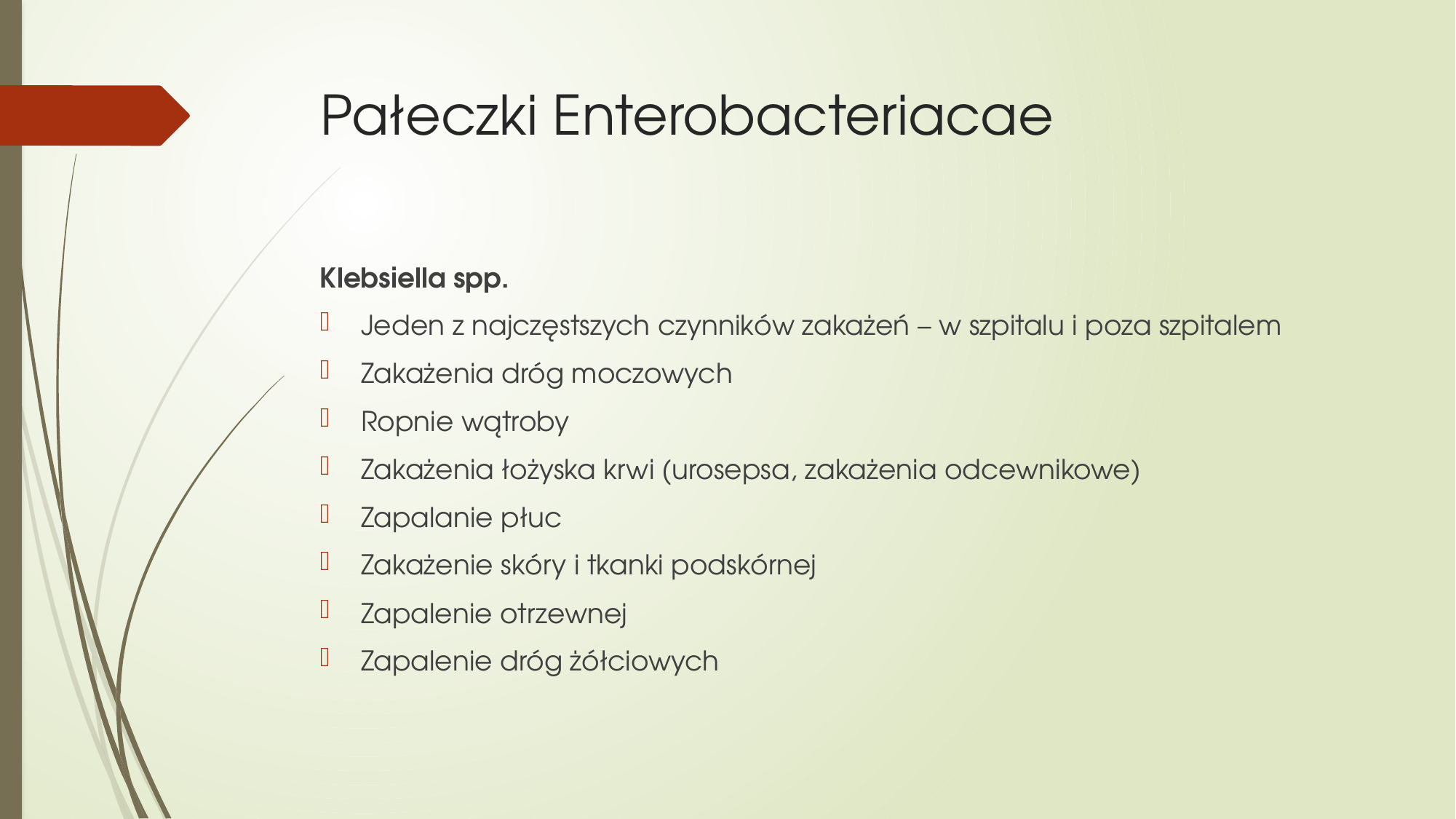

# Pałeczki Enterobacteriacae
Klebsiella spp.
Jeden z najczęstszych czynników zakażeń – w szpitalu i poza szpitalem
Zakażenia dróg moczowych
Ropnie wątroby
Zakażenia łożyska krwi (urosepsa, zakażenia odcewnikowe)
Zapalanie płuc
Zakażenie skóry i tkanki podskórnej
Zapalenie otrzewnej
Zapalenie dróg żółciowych